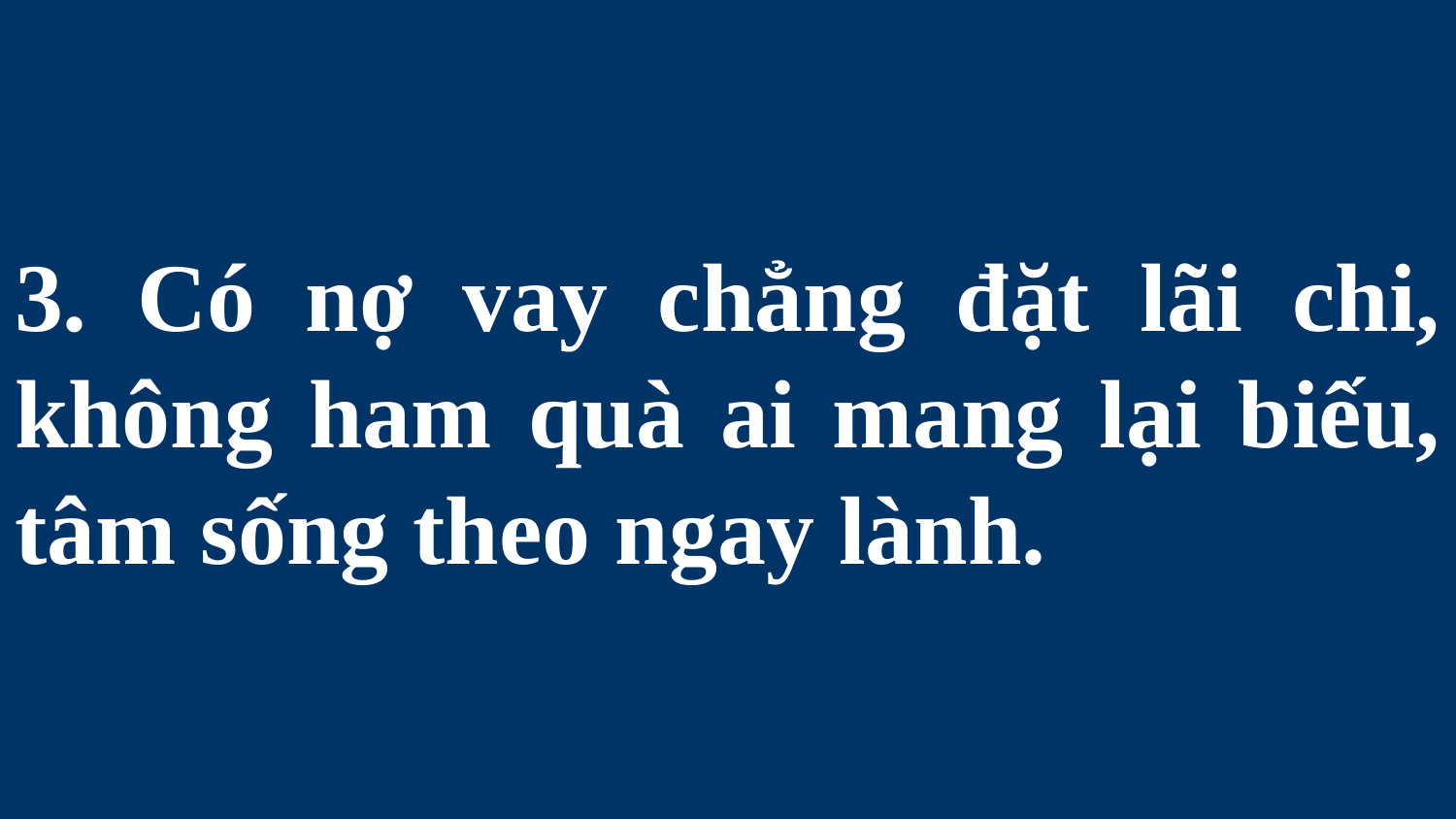

# 3. Có nợ vay chẳng đặt lãi chi, không ham quà ai mang lại biếu, tâm sống theo ngay lành.